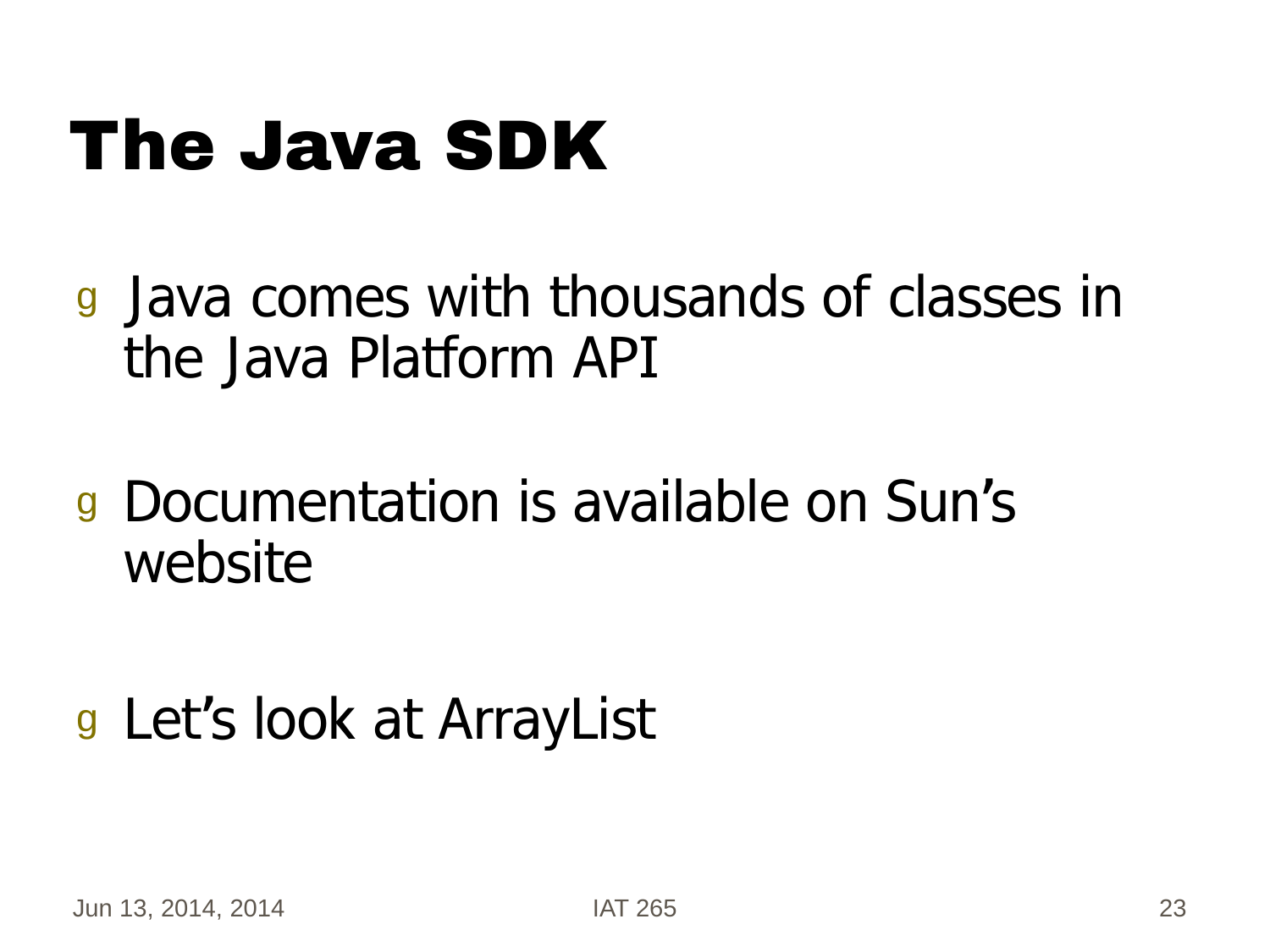

# The Java SDK
Java comes with thousands of classes in the Java Platform API

Documentation is available on Sun’s website

Let’s look at ArrayList

Jun 13, 2014, 2014
IAT 265
23